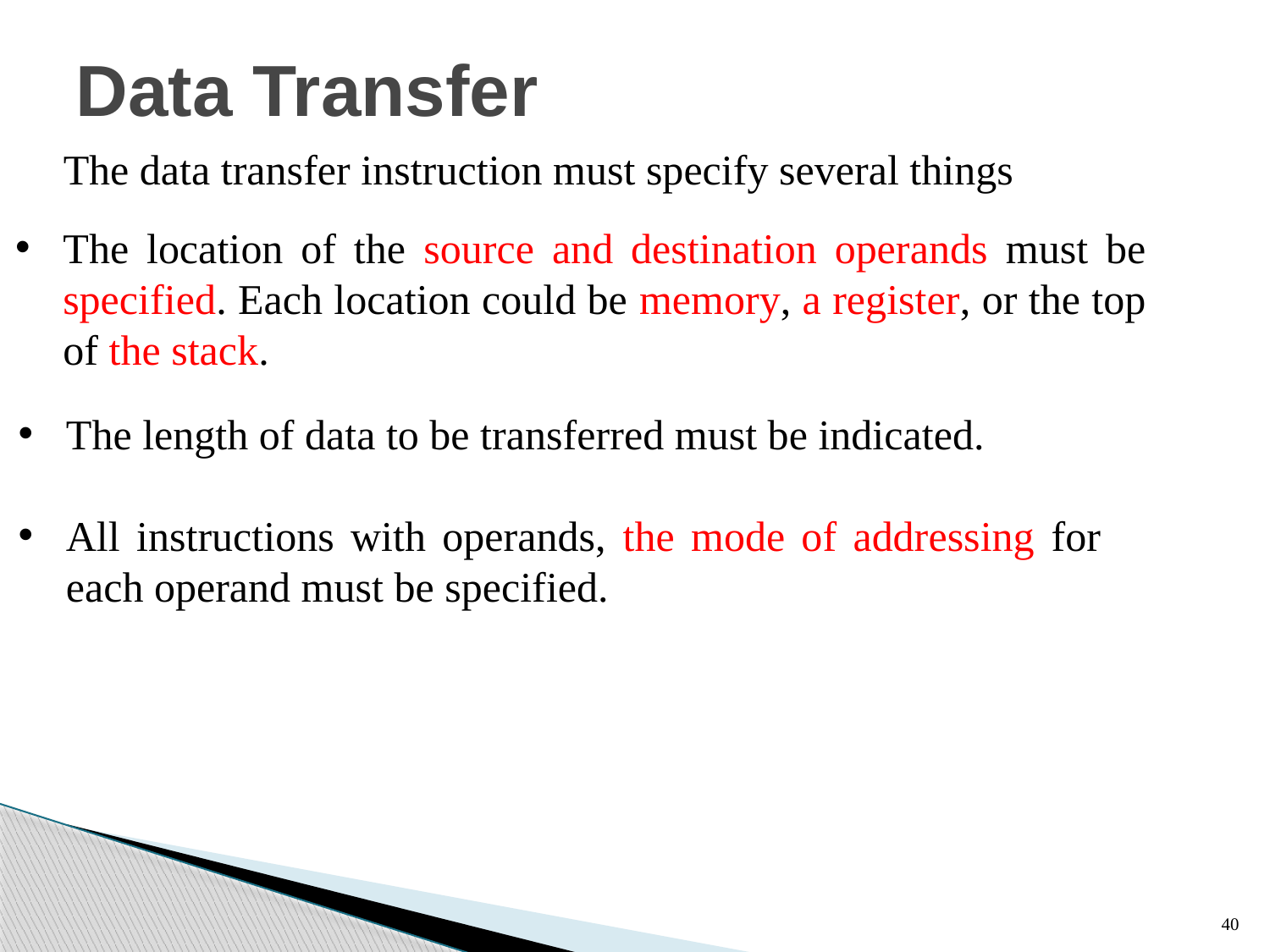

Data Transfer
The data transfer instruction must specify several things
The location of the source and destination operands must be specified. Each location could be memory, a register, or the top of the stack.
The length of data to be transferred must be indicated.

All instructions with operands, the mode of addressing for  each operand must be specified.
40